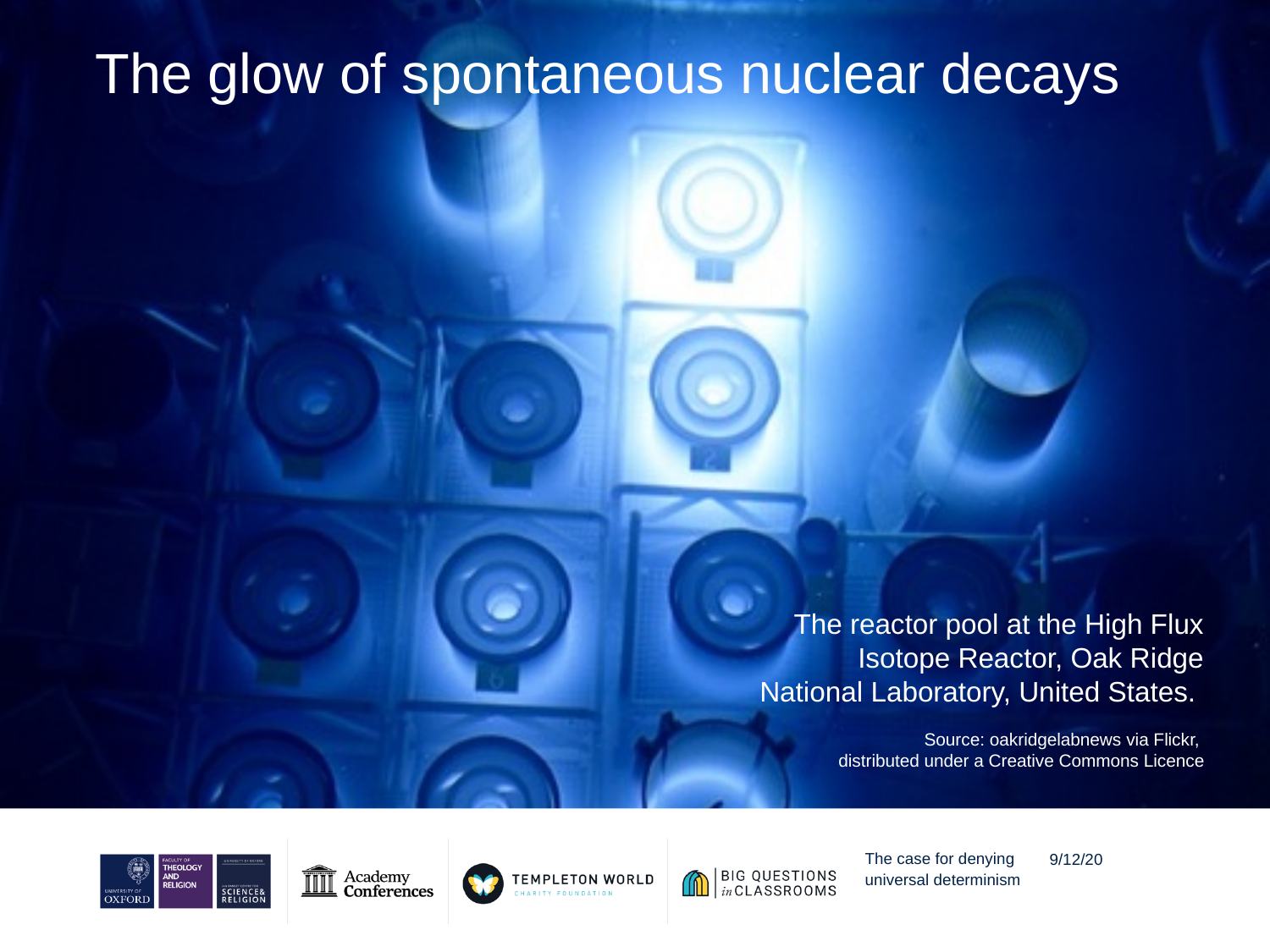

# The glow of spontaneous nuclear decays
The reactor pool at the High Flux Isotope Reactor, Oak Ridge National Laboratory, United States.
Source: oakridgelabnews via Flickr,
distributed under a Creative Commons Licence
The case for denying universal determinism
9/12/20